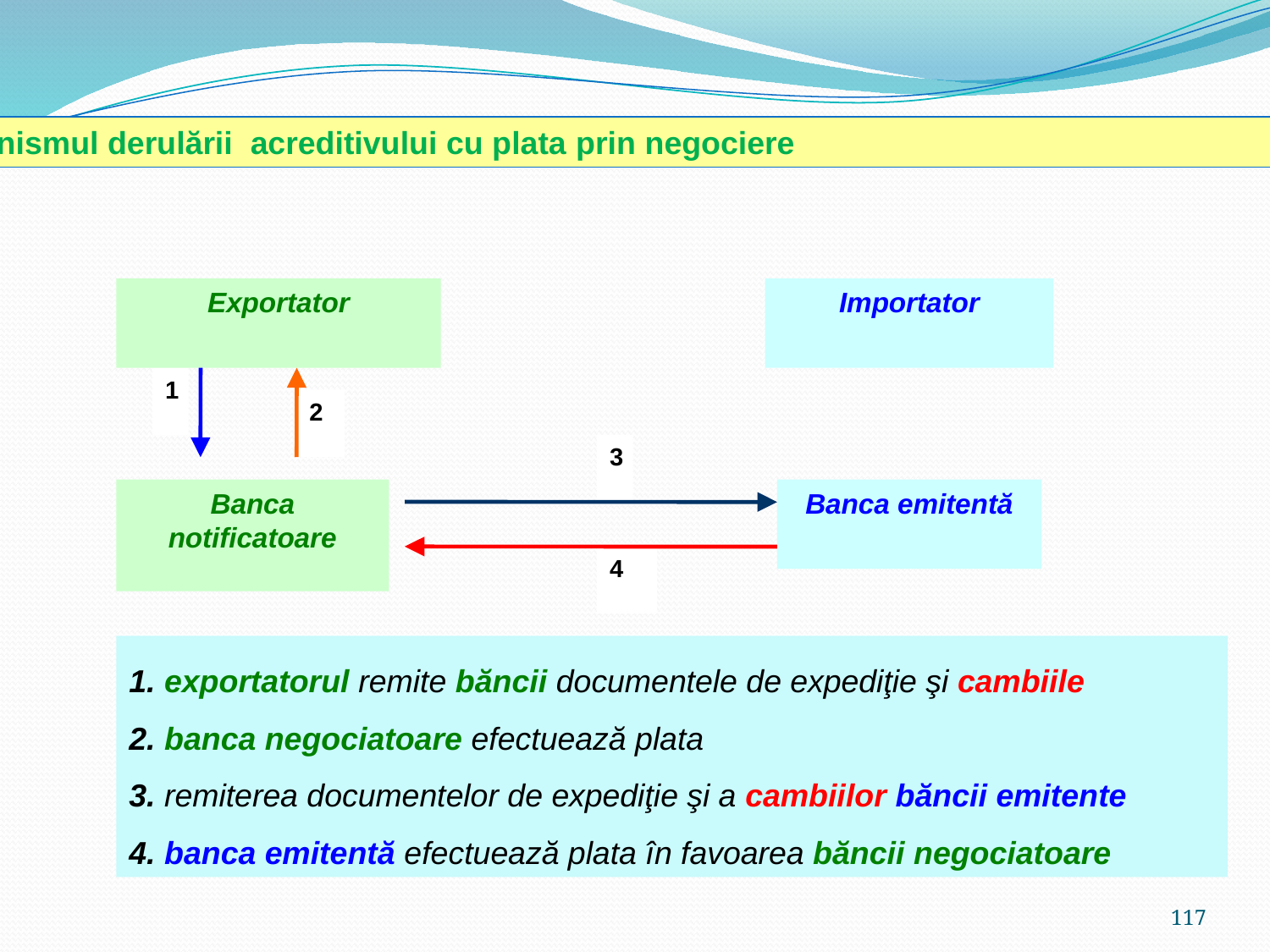

Mecanismul derulării  acreditivului cu plata prin negociere

Exportator

Importator

1

2
3
Banca notificatoare

Banca emitentă

4
1. exportatorul remite băncii documentele de expediţie şi cambiile
2. banca negociatoare efectuează plata
3. remiterea documentelor de expediţie şi a cambiilor băncii emitente
4. banca emitentă efectuează plata în favoarea băncii negociatoare
117